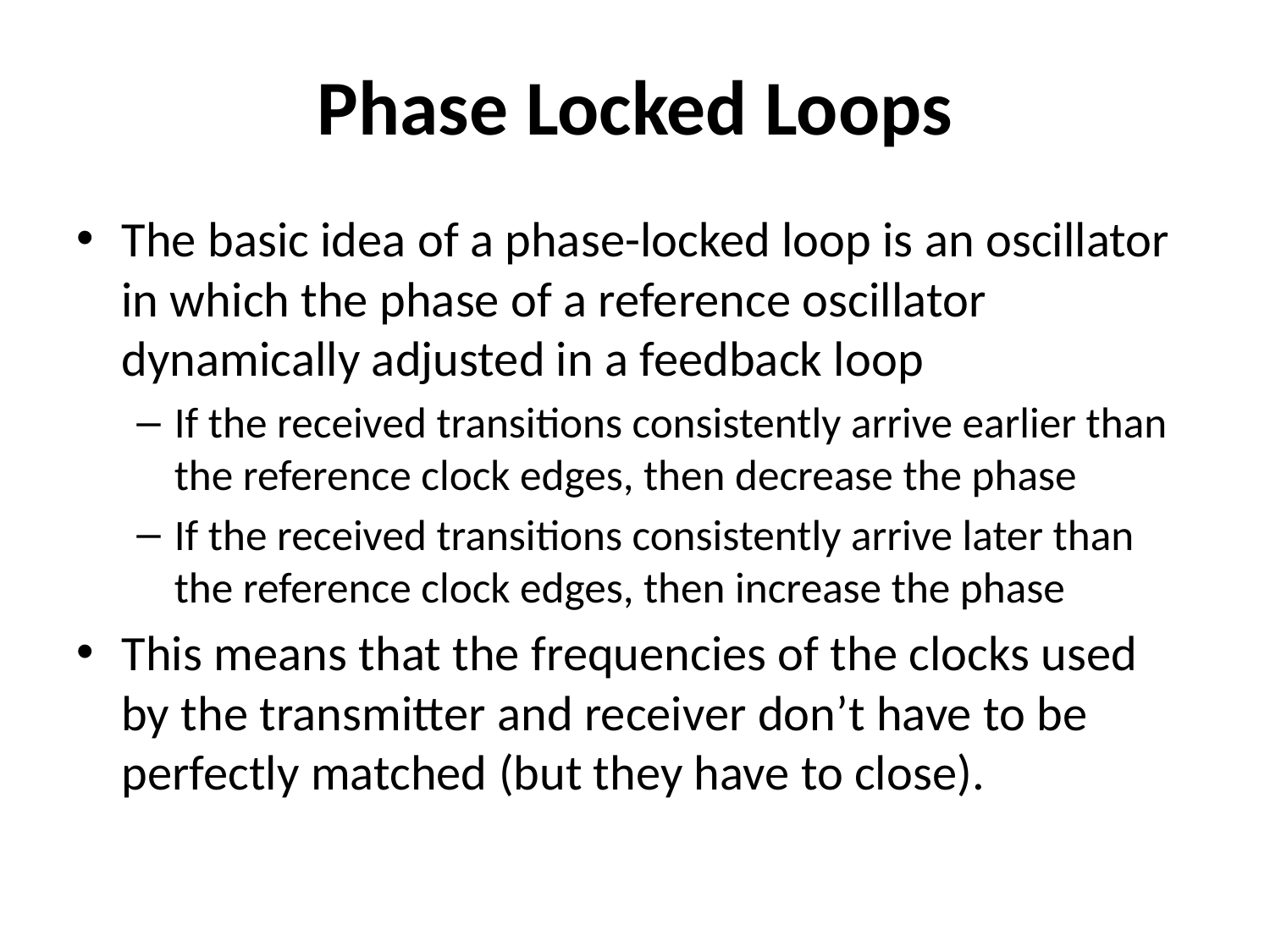

# Phase Locked Loops
The basic idea of a phase-locked loop is an oscillator in which the phase of a reference oscillator dynamically adjusted in a feedback loop
If the received transitions consistently arrive earlier than the reference clock edges, then decrease the phase
If the received transitions consistently arrive later than the reference clock edges, then increase the phase
This means that the frequencies of the clocks used by the transmitter and receiver don’t have to be perfectly matched (but they have to close).